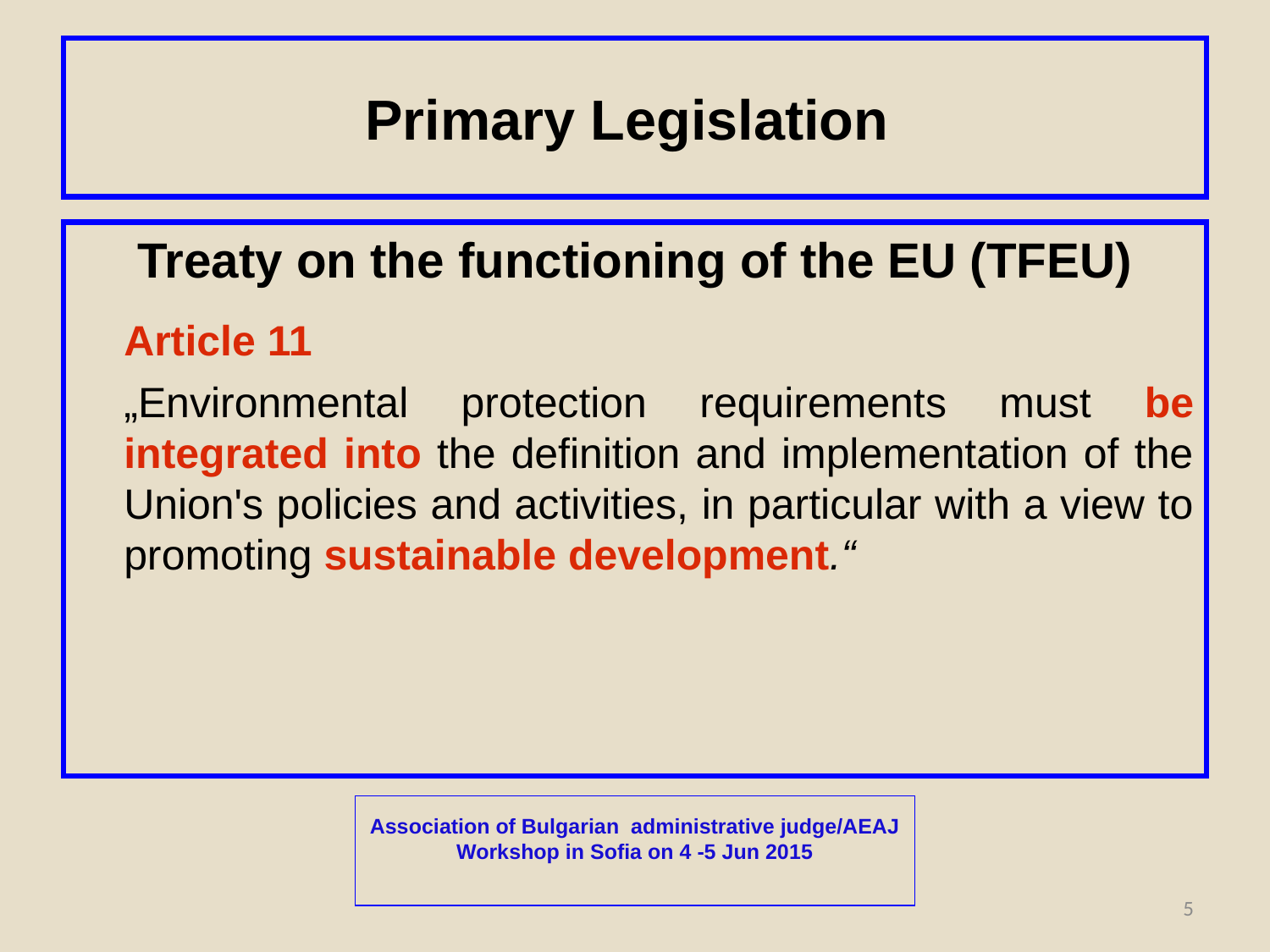

Primary Legislation
Treaty on the functioning of the EU (TFEU)
	Article 11
	„Environmental protection requirements must be integrated into the definition and implementation of the Union's policies and activities, in particular with a view to promoting sustainable development.“

Association of Bulgarian  administrative judge/AEAJ
Workshop in Sofia on 4 -5 Jun 2015

5